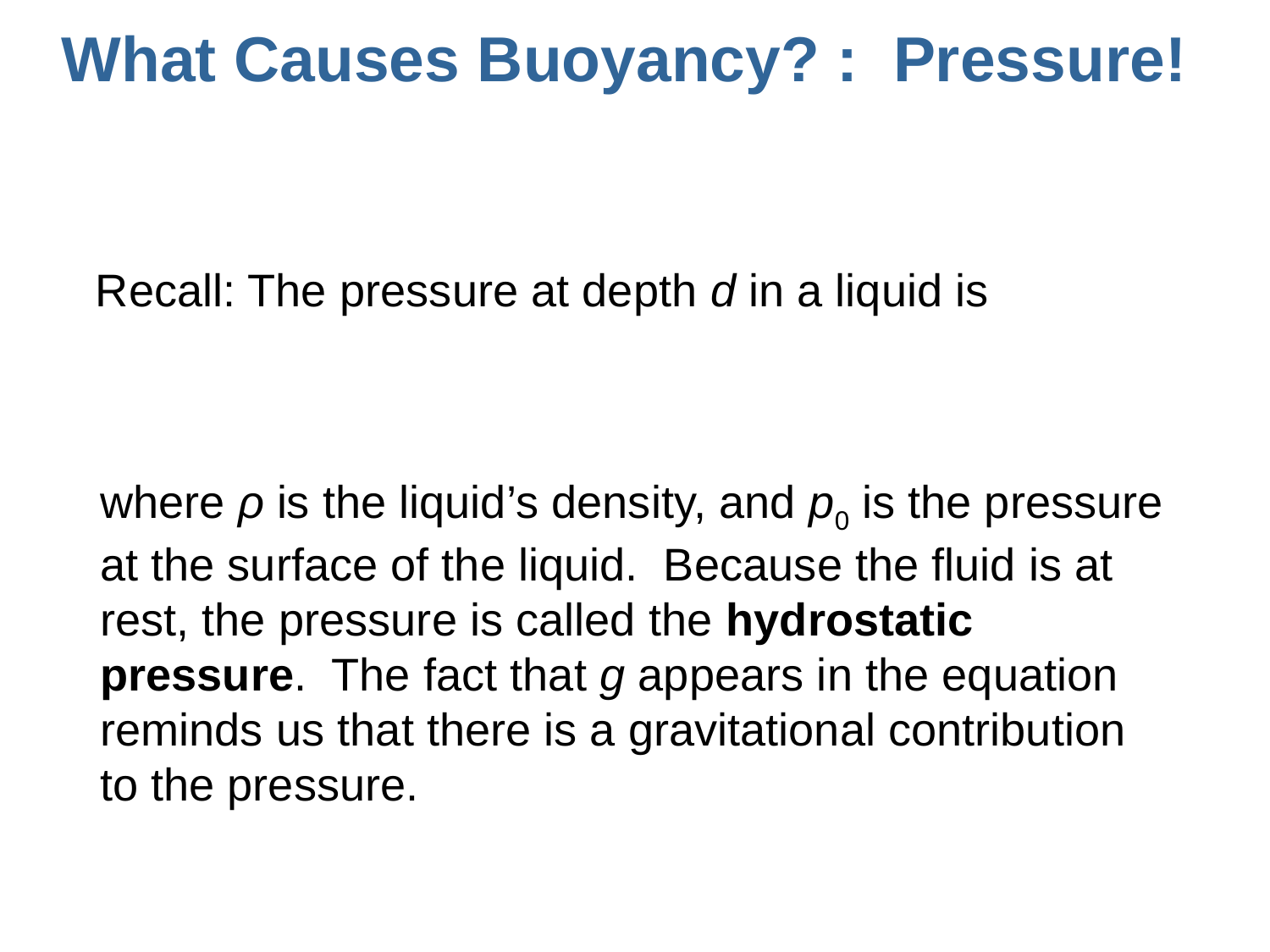

What Causes Buoyancy? :  Pressure!
Recall: The pressure at depth d in a liquid is
where ρ is the liquid’s density, and p0 is the pressure at the surface of the liquid.  Because the fluid is at rest, the pressure is called the hydrostatic pressure.  The fact that g appears in the equation reminds us that there is a gravitational contribution to the pressure.